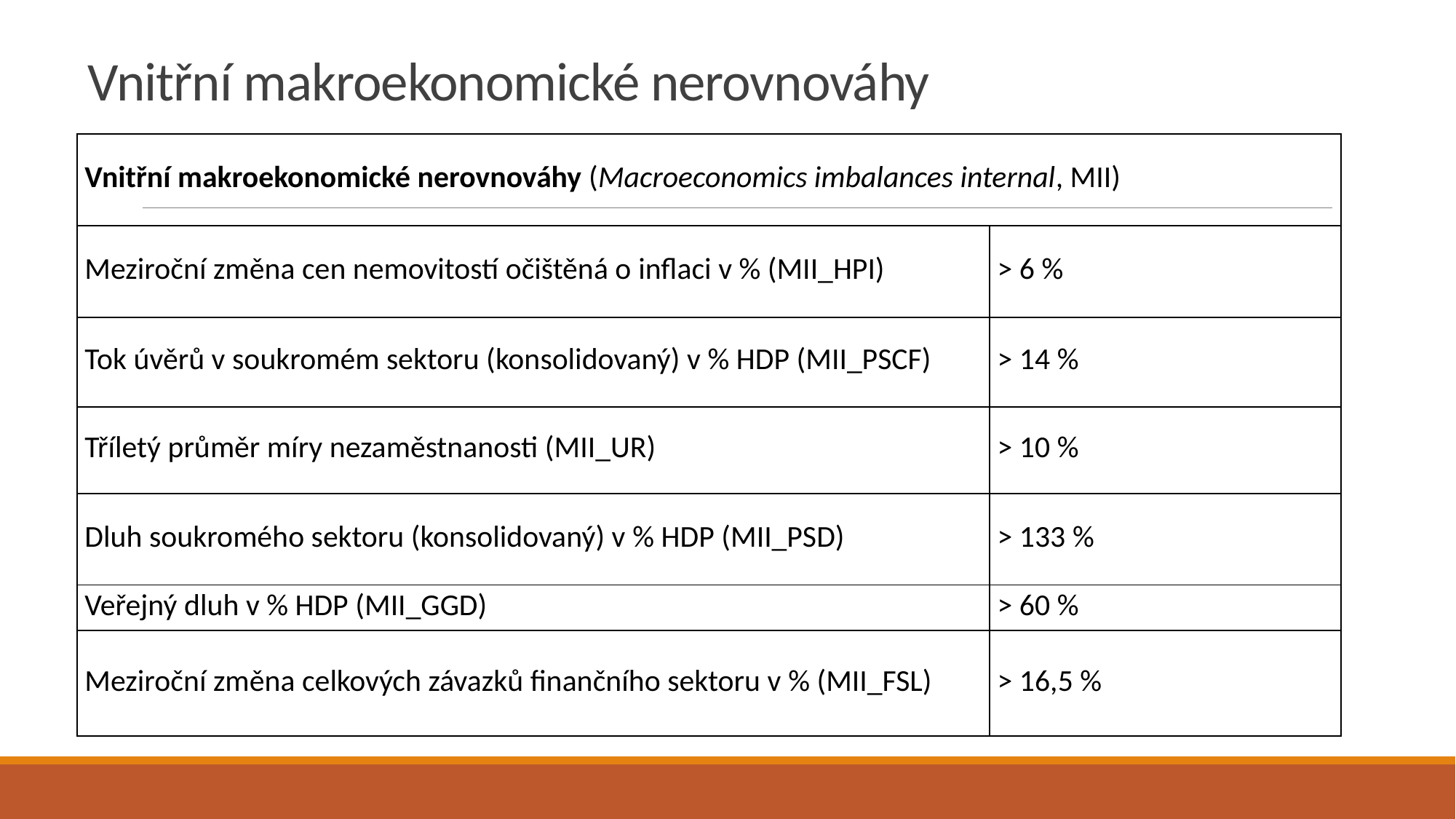

# Vnitřní makroekonomické nerovnováhy
| Vnitřní makroekonomické nerovnováhy (Macroeconomics imbalances internal, MII) |  |
| --- | --- |
| Meziroční změna cen nemovitostí očištěná o inflaci v % (MII\_HPI) | > 6 % |
| Tok úvěrů v soukromém sektoru (konsolidovaný) v % HDP (MII\_PSCF) | > 14 % |
| Tříletý průměr míry nezaměstnanosti (MII\_UR) | > 10 % |
| Dluh soukromého sektoru (konsolidovaný) v % HDP (MII\_PSD) | > 133 % |
| Veřejný dluh v % HDP (MII\_GGD) | > 60 % |
| Meziroční změna celkových závazků finančního sektoru v % (MII\_FSL) | > 16,5 % |